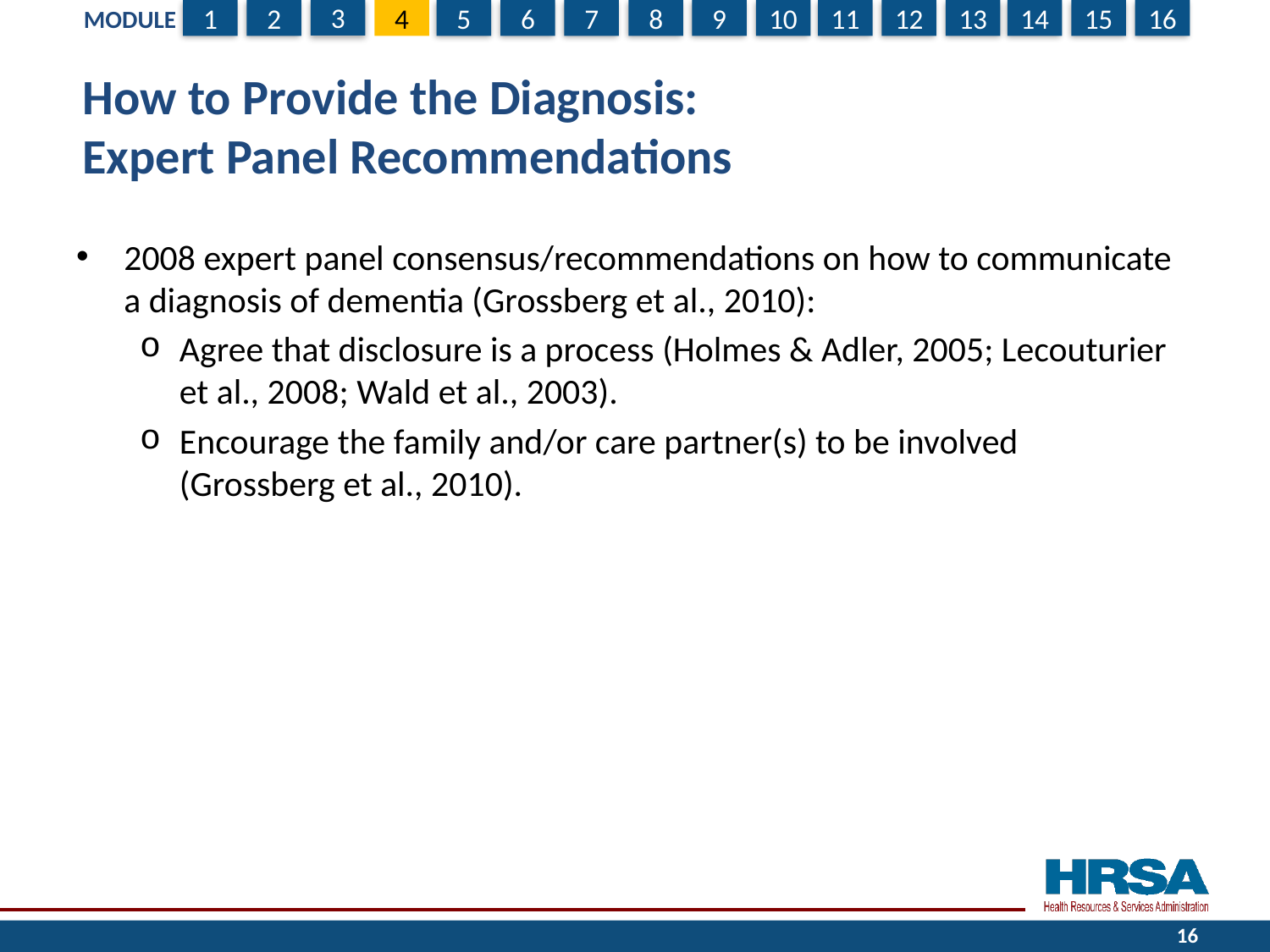

# How to Provide the Diagnosis: Expert Panel Recommendations
2008 expert panel consensus/recommendations on how to communicate a diagnosis of dementia (Grossberg et al., 2010):
Agree that disclosure is a process (Holmes & Adler, 2005; Lecouturier et al., 2008; Wald et al., 2003).
Encourage the family and/or care partner(s) to be involved (Grossberg et al., 2010).